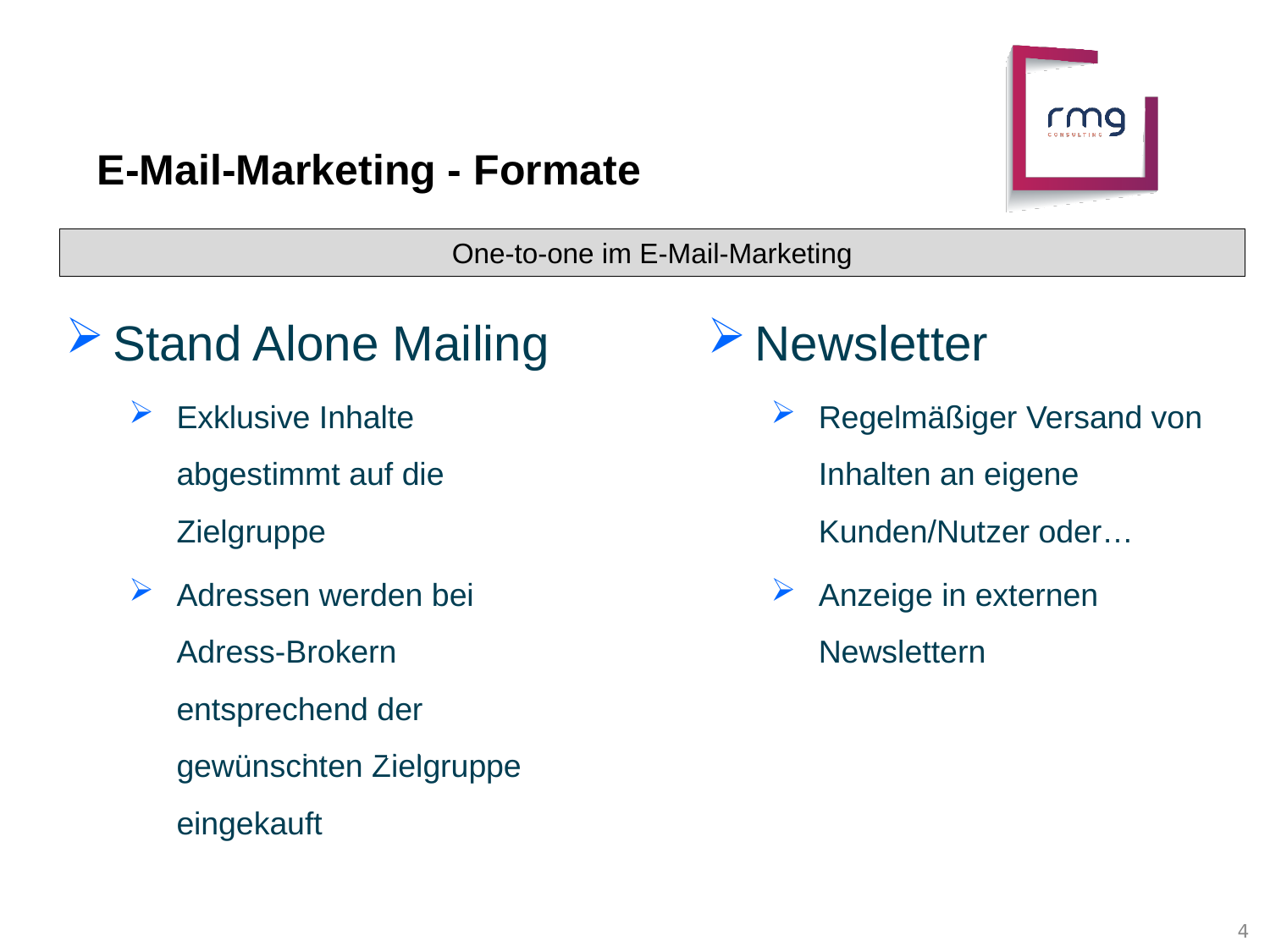

E-Mail-Marketing - Formate
One-to-one im E-Mail-Marketing
Stand Alone Mailing
Exklusive Inhalte abgestimmt auf die Zielgruppe
Adressen werden bei Adress-Brokern entsprechend der gewünschten Zielgruppe eingekauft
Newsletter
Regelmäßiger Versand von Inhalten an eigene Kunden/Nutzer oder…
Anzeige in externen Newslettern
versendete E-Mails pro Minute weltweit
4